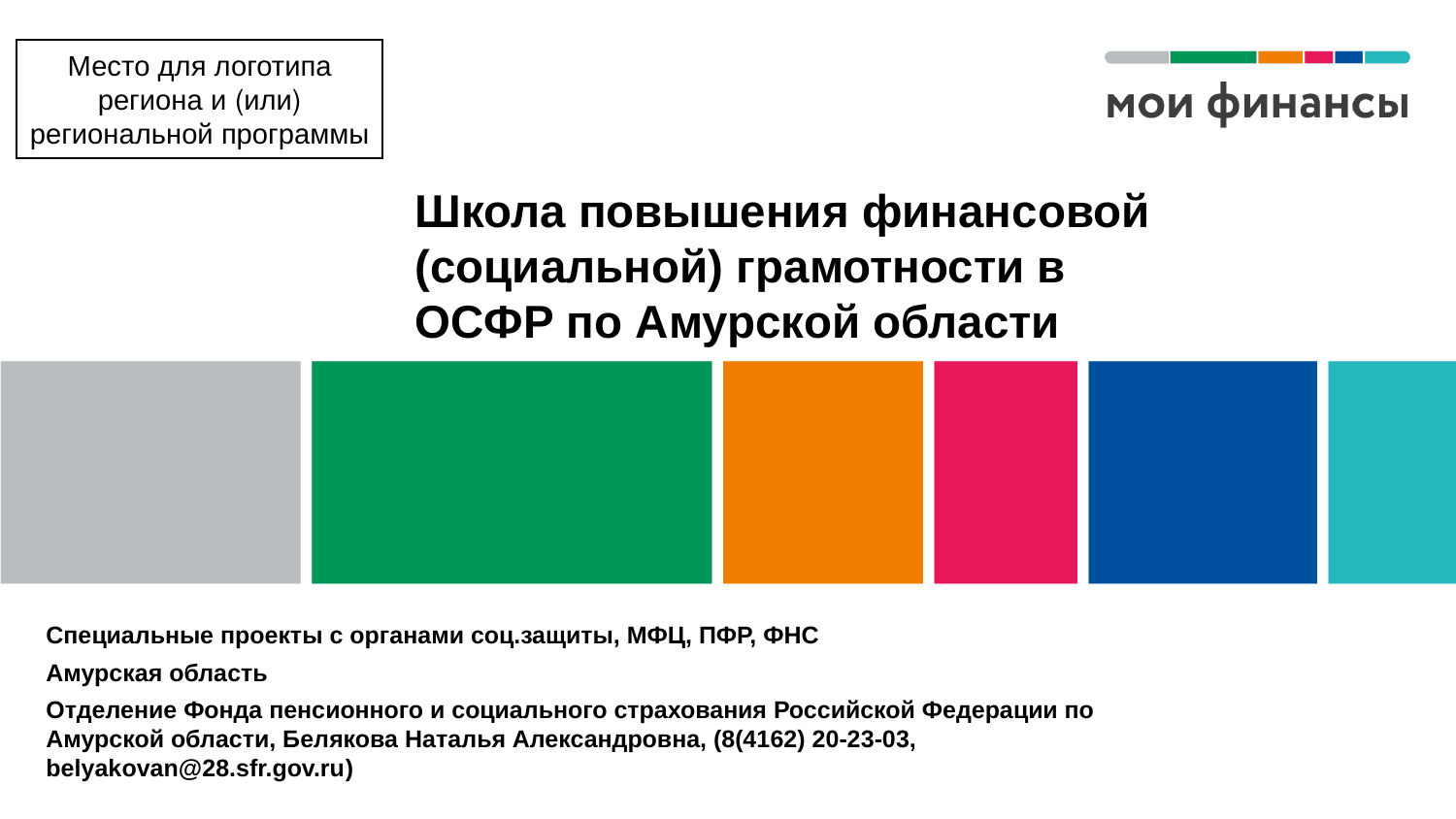

Место для логотипа региона и (или) региональной программы
# Школа повышения финансовой (социальной) грамотности в ОСФР по Амурской области

Специальные проекты с органами соц.защиты, МФЦ, ПФР, ФНС
Амурская область
Отделение Фонда пенсионного и социального страхования Российской Федерации по Амурской области, Белякова Наталья Александровна, (8(4162) 20-23-03, belyakovan@28.sfr.gov.ru)